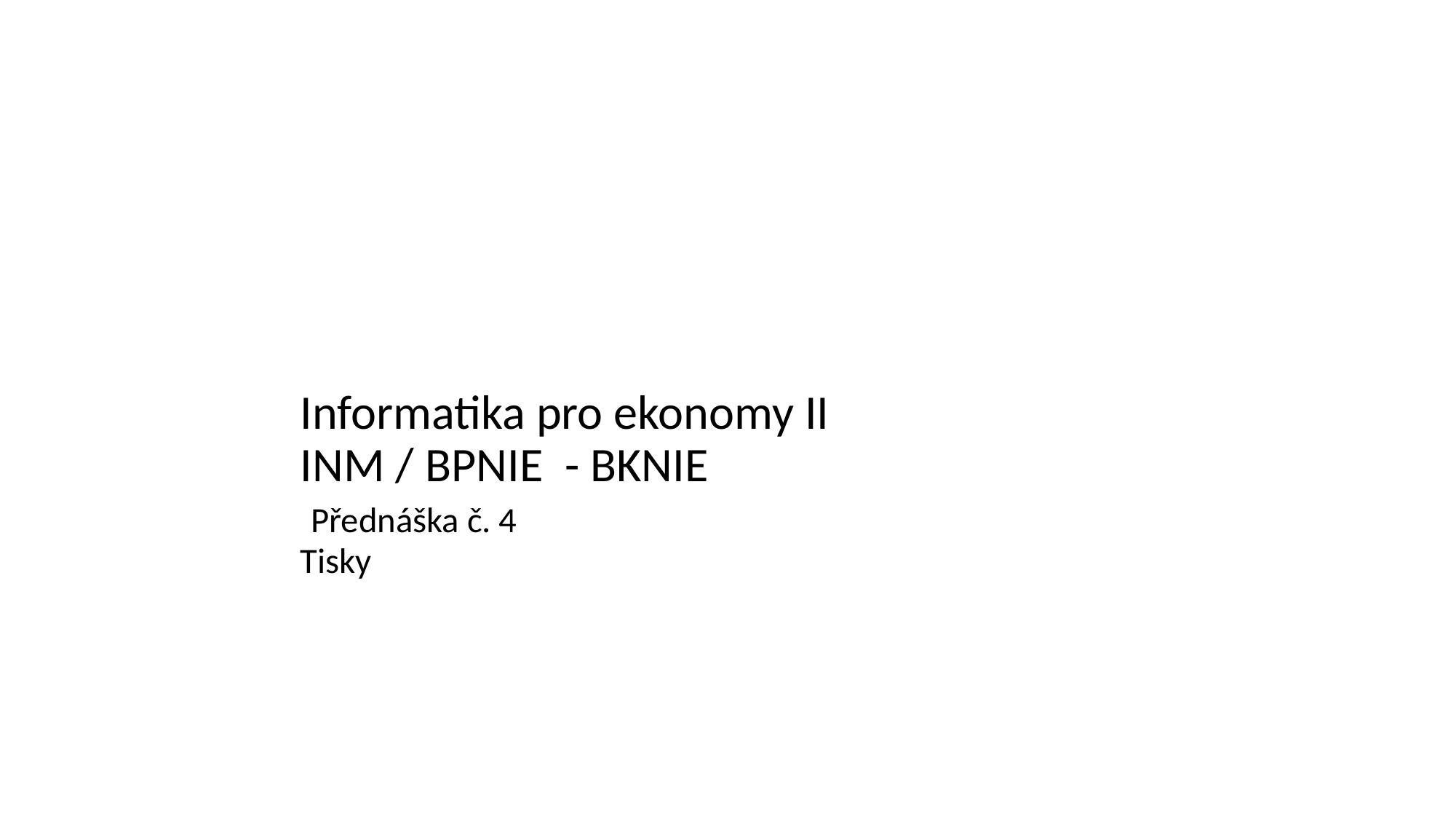

# Informatika pro ekonomy II INM / BPNIE  - BKNIE Přednáška č. 4 Tisky